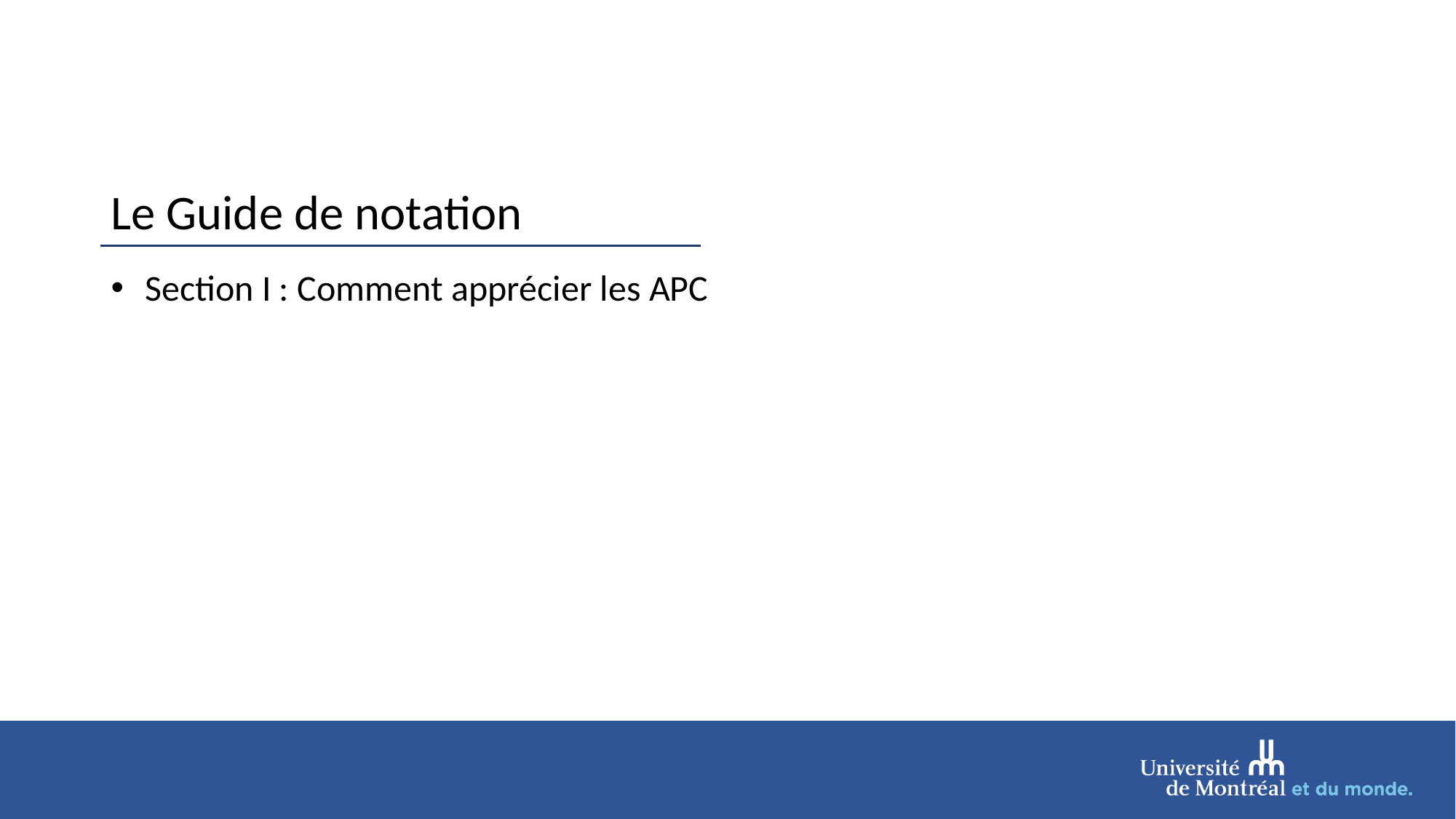

# Le Guide de notation
Section I : Comment apprécier les APC